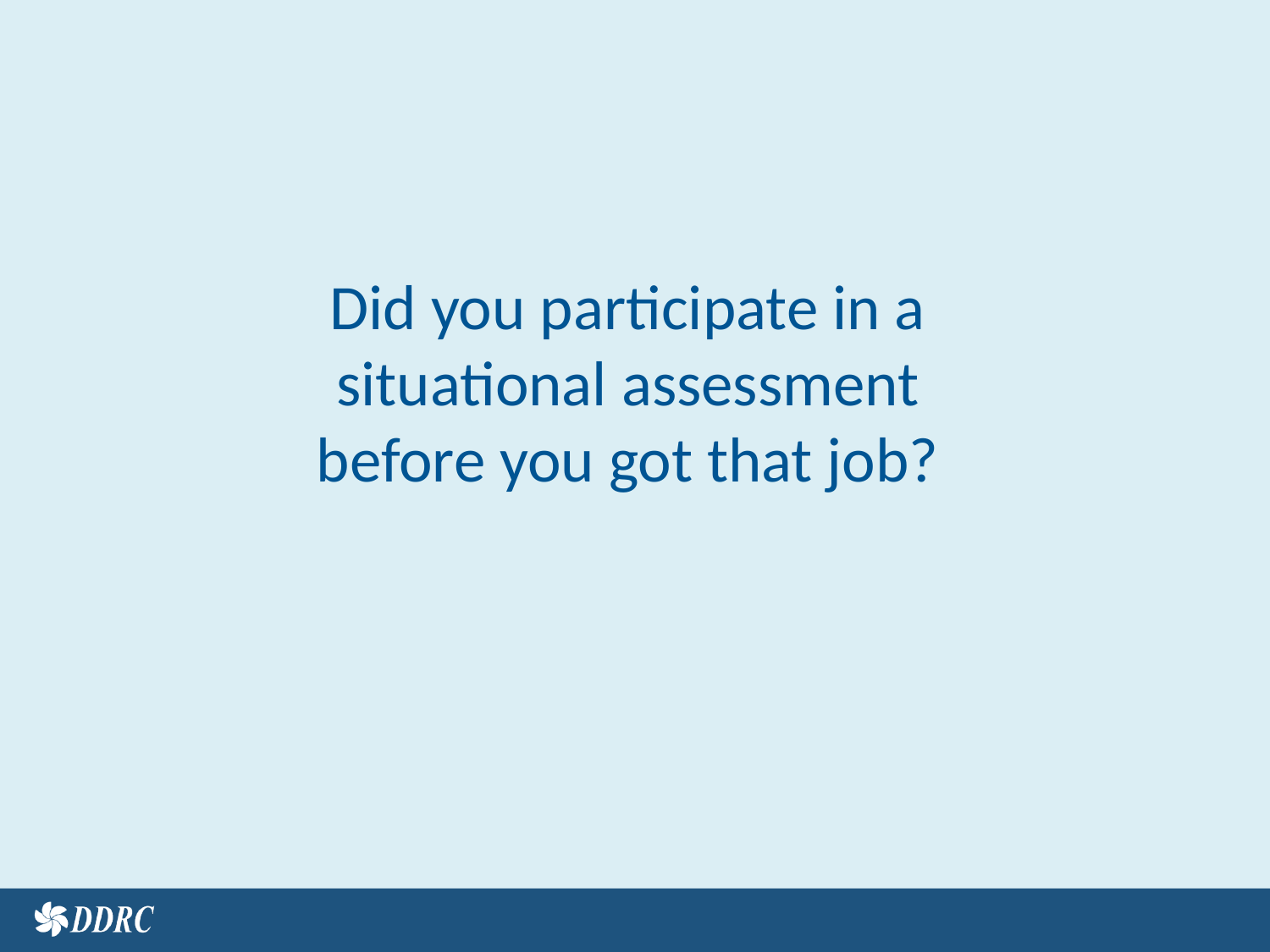

Did you participate in a
situational assessment
before you got that job?